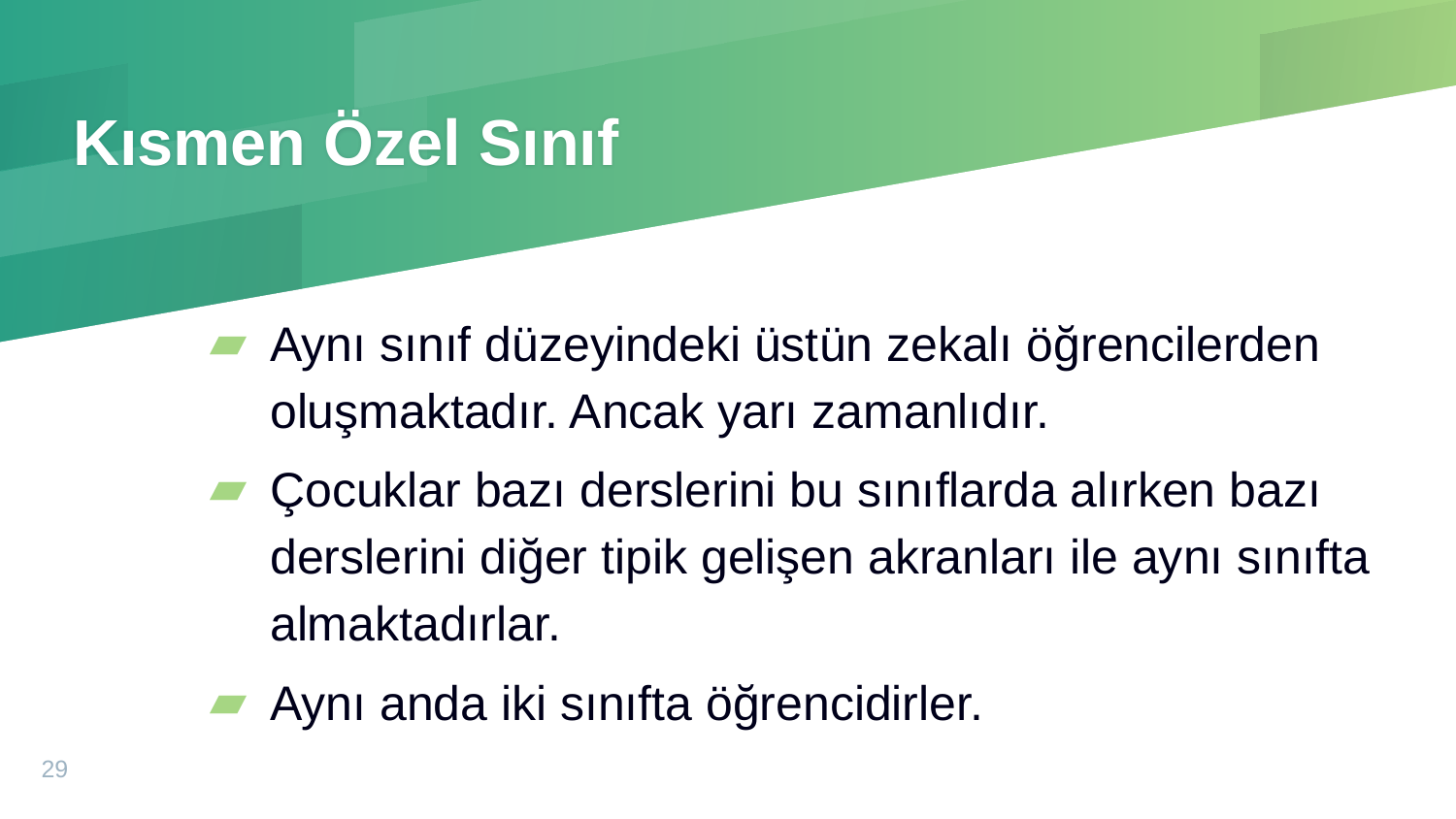

# Kısmen Özel Sınıf
Aynı sınıf düzeyindeki üstün zekalı öğrencilerden oluşmaktadır. Ancak yarı zamanlıdır.
Çocuklar bazı derslerini bu sınıflarda alırken bazı derslerini diğer tipik gelişen akranları ile aynı sınıfta almaktadırlar.
Aynı anda iki sınıfta öğrencidirler.
29